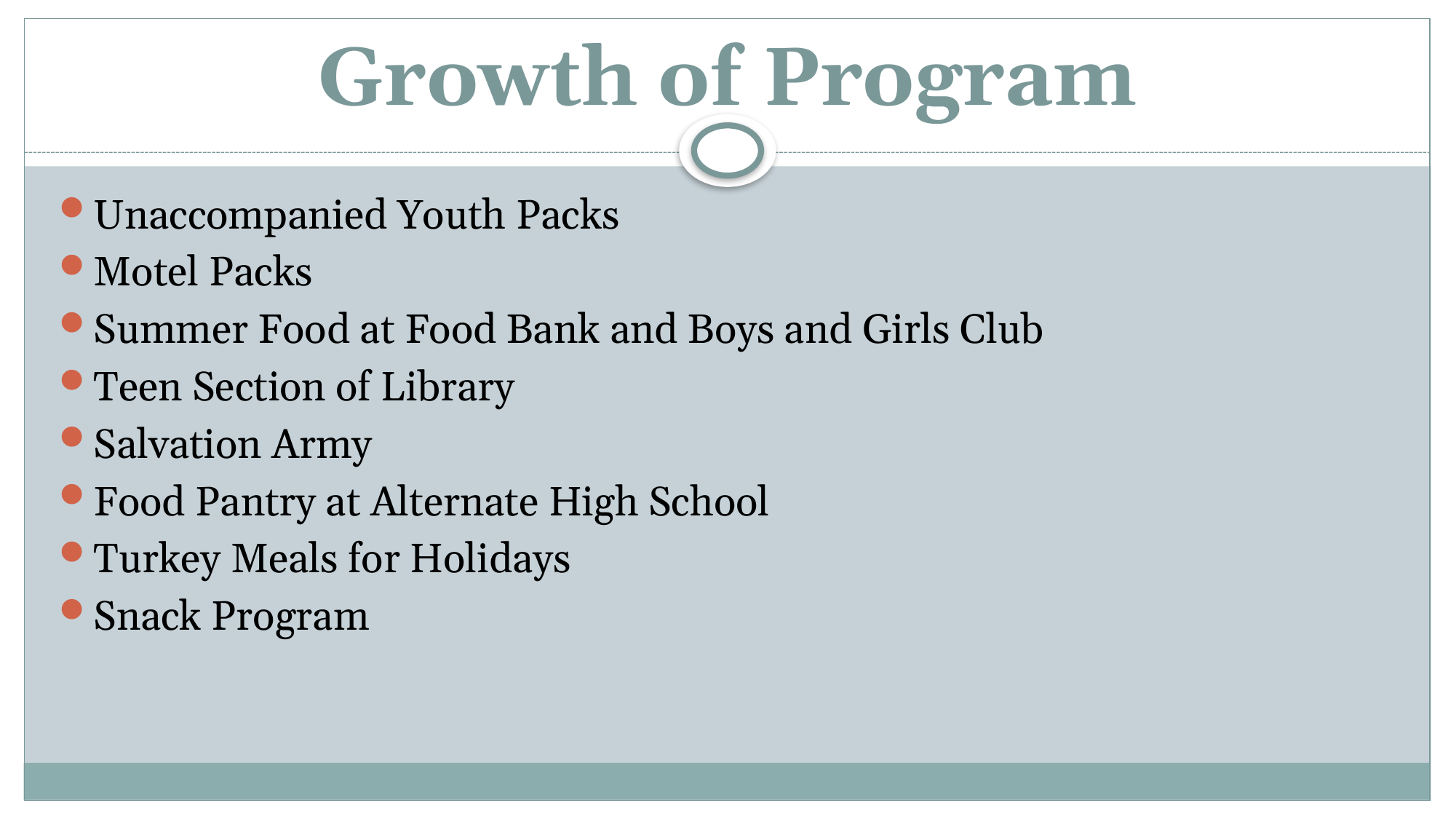

# Growth of Program
Unaccompanied Youth Packs
Motel Packs
Summer Food at Food Bank and Boys and Girls Club
Teen Section of Library
Salvation Army
Food Pantry at Alternate High School
Turkey Meals for Holidays
Snack Program